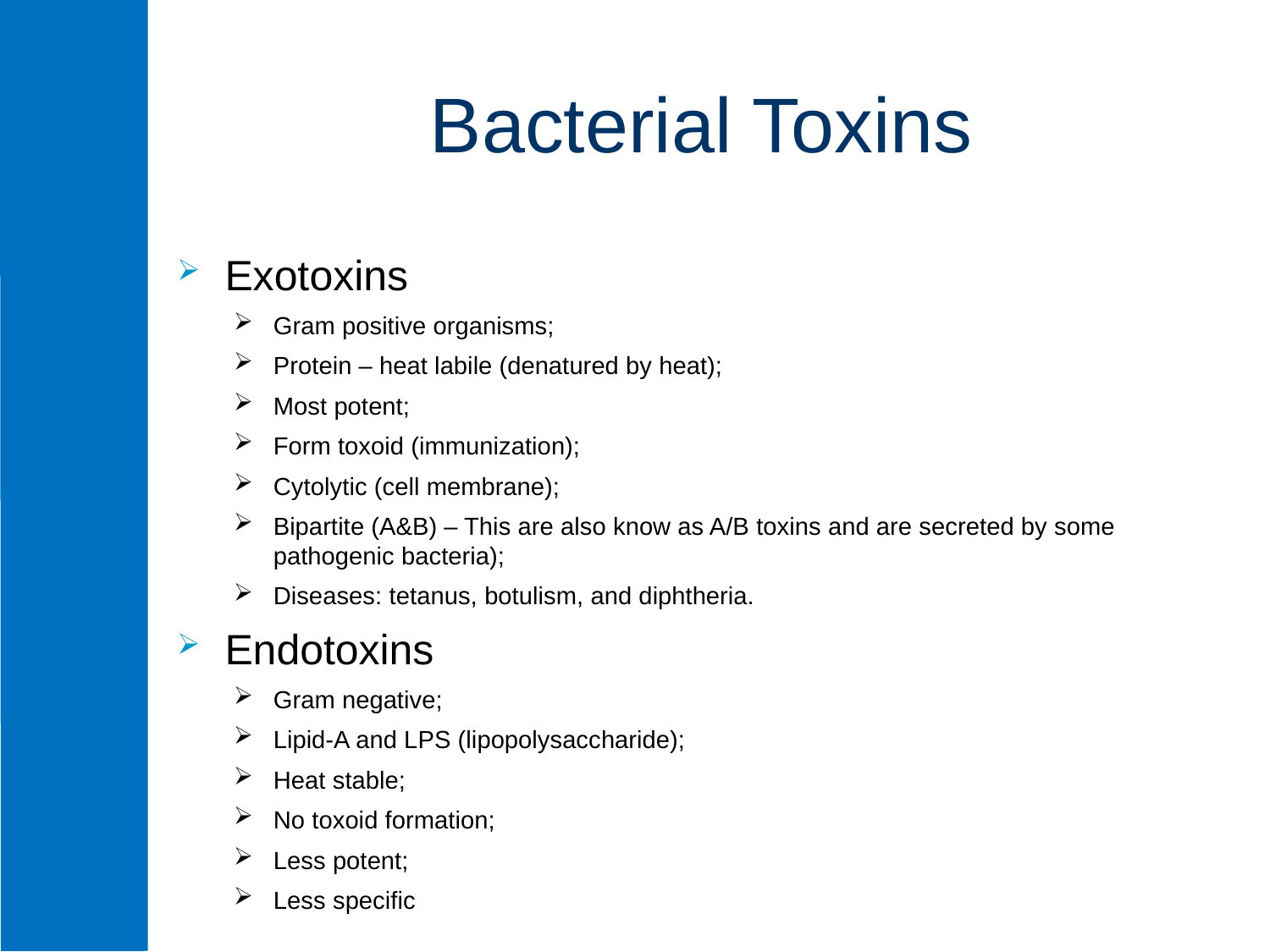

# Bacterial Toxins
Exotoxins
Gram positive organisms;
Protein – heat labile (denatured by heat);
Most potent;
Form toxoid (immunization);
Cytolytic (cell membrane);
Bipartite (A&B) – This are also know as A/B toxins and are secreted by some pathogenic bacteria);
Diseases: tetanus, botulism, and diphtheria.
Endotoxins
Gram negative;
Lipid-A and LPS (lipopolysaccharide);
Heat stable;
No toxoid formation;
Less potent;
Less specific